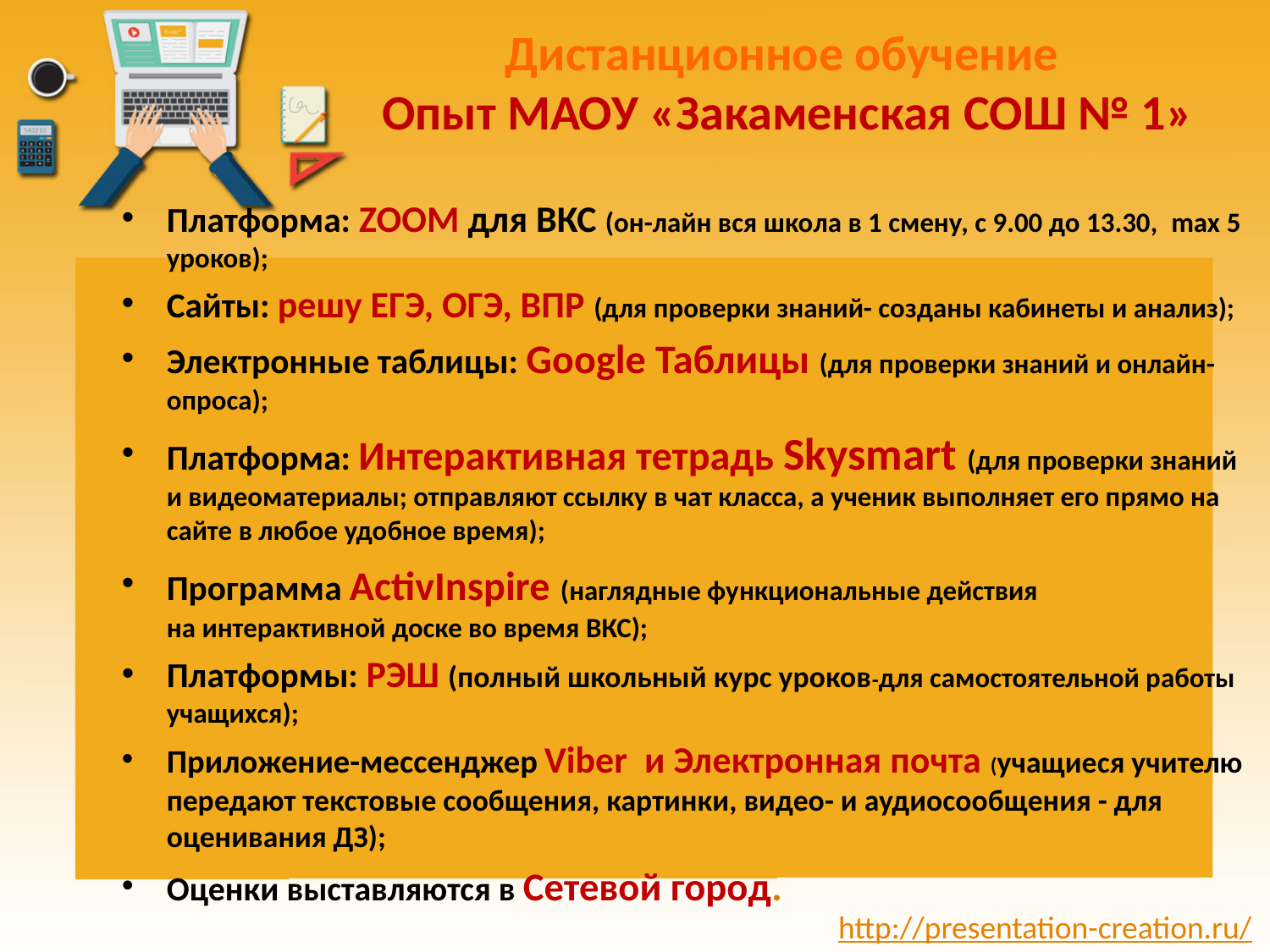

# Дистанционное обучение Опыт МАОУ «Закаменская СОШ № 1»
Платформа: ZOOM для ВКС (он-лайн вся школа в 1 смену, с 9.00 до 13.30,  max 5 уроков);
Сайты: решу ЕГЭ, ОГЭ, ВПР (для проверки знаний- созданы кабинеты и анализ);
Электронные таблицы: Google Таблицы (для проверки знаний и онлайн-опроса);
Платформа: Интерактивная тетрадь Skysmart (для проверки знаний и видеоматериалы; отправляют ссылку в чат класса, а ученик выполняет его прямо на сайте в любое удобное время);
Программа ActivInspire (наглядные функциональные действия на интерактивной доске во время ВКС);
Платформы: РЭШ (полный школьный курс уроков-для самостоятельной работы учащихся);
Приложение-мессенджер Viber  и Электронная почта (учащиеся учителю передают текстовые сообщения, картинки, видео- и аудиосообщения - для оценивания ДЗ);
Оценки выставляются в Сетевой город.